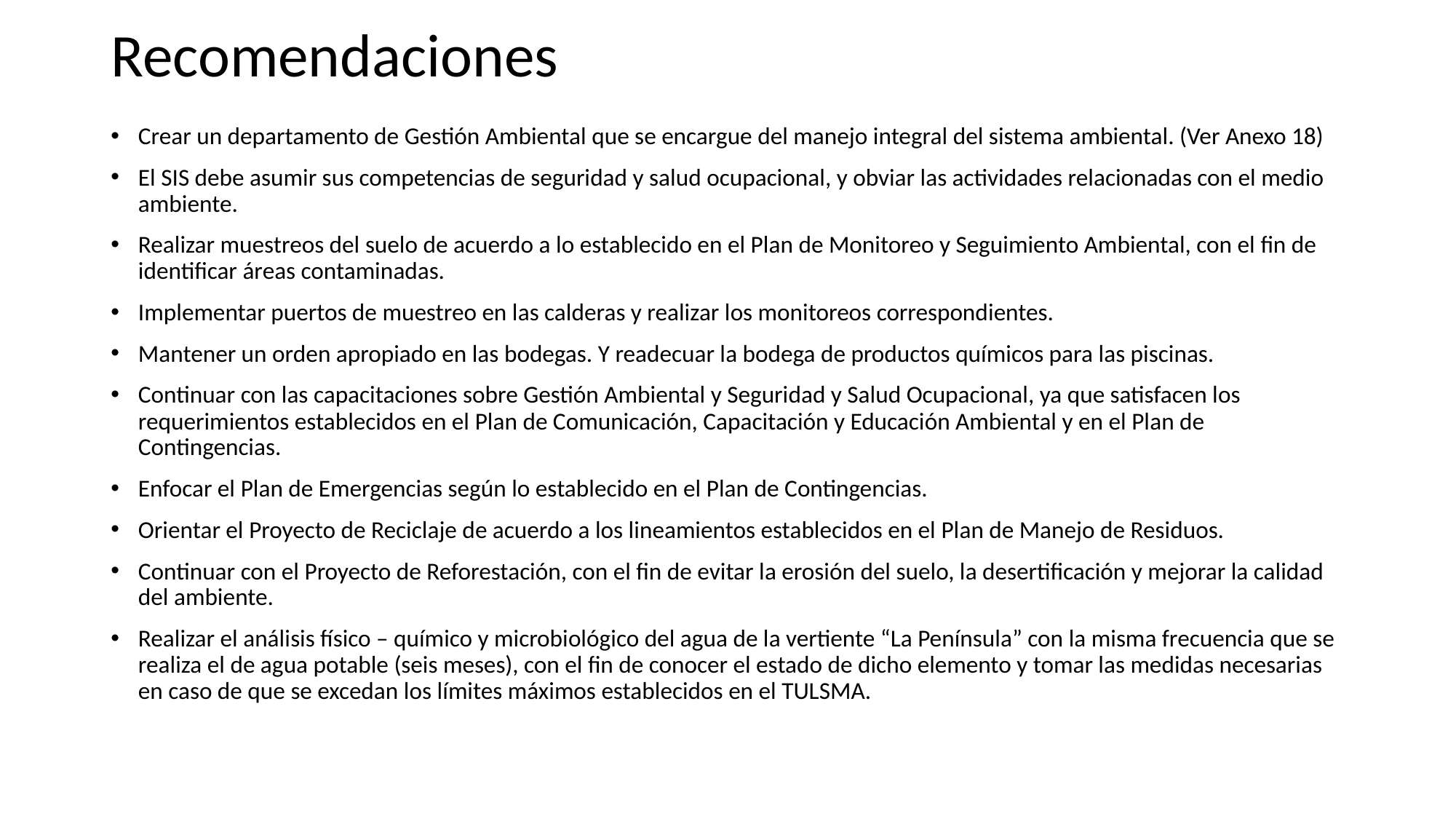

# Recomendaciones
Crear un departamento de Gestión Ambiental que se encargue del manejo integral del sistema ambiental. (Ver Anexo 18)
El SIS debe asumir sus competencias de seguridad y salud ocupacional, y obviar las actividades relacionadas con el medio ambiente.
Realizar muestreos del suelo de acuerdo a lo establecido en el Plan de Monitoreo y Seguimiento Ambiental, con el fin de identificar áreas contaminadas.
Implementar puertos de muestreo en las calderas y realizar los monitoreos correspondientes.
Mantener un orden apropiado en las bodegas. Y readecuar la bodega de productos químicos para las piscinas.
Continuar con las capacitaciones sobre Gestión Ambiental y Seguridad y Salud Ocupacional, ya que satisfacen los requerimientos establecidos en el Plan de Comunicación, Capacitación y Educación Ambiental y en el Plan de Contingencias.
Enfocar el Plan de Emergencias según lo establecido en el Plan de Contingencias.
Orientar el Proyecto de Reciclaje de acuerdo a los lineamientos establecidos en el Plan de Manejo de Residuos.
Continuar con el Proyecto de Reforestación, con el fin de evitar la erosión del suelo, la desertificación y mejorar la calidad del ambiente.
Realizar el análisis físico – químico y microbiológico del agua de la vertiente “La Península” con la misma frecuencia que se realiza el de agua potable (seis meses), con el fin de conocer el estado de dicho elemento y tomar las medidas necesarias en caso de que se excedan los límites máximos establecidos en el TULSMA.